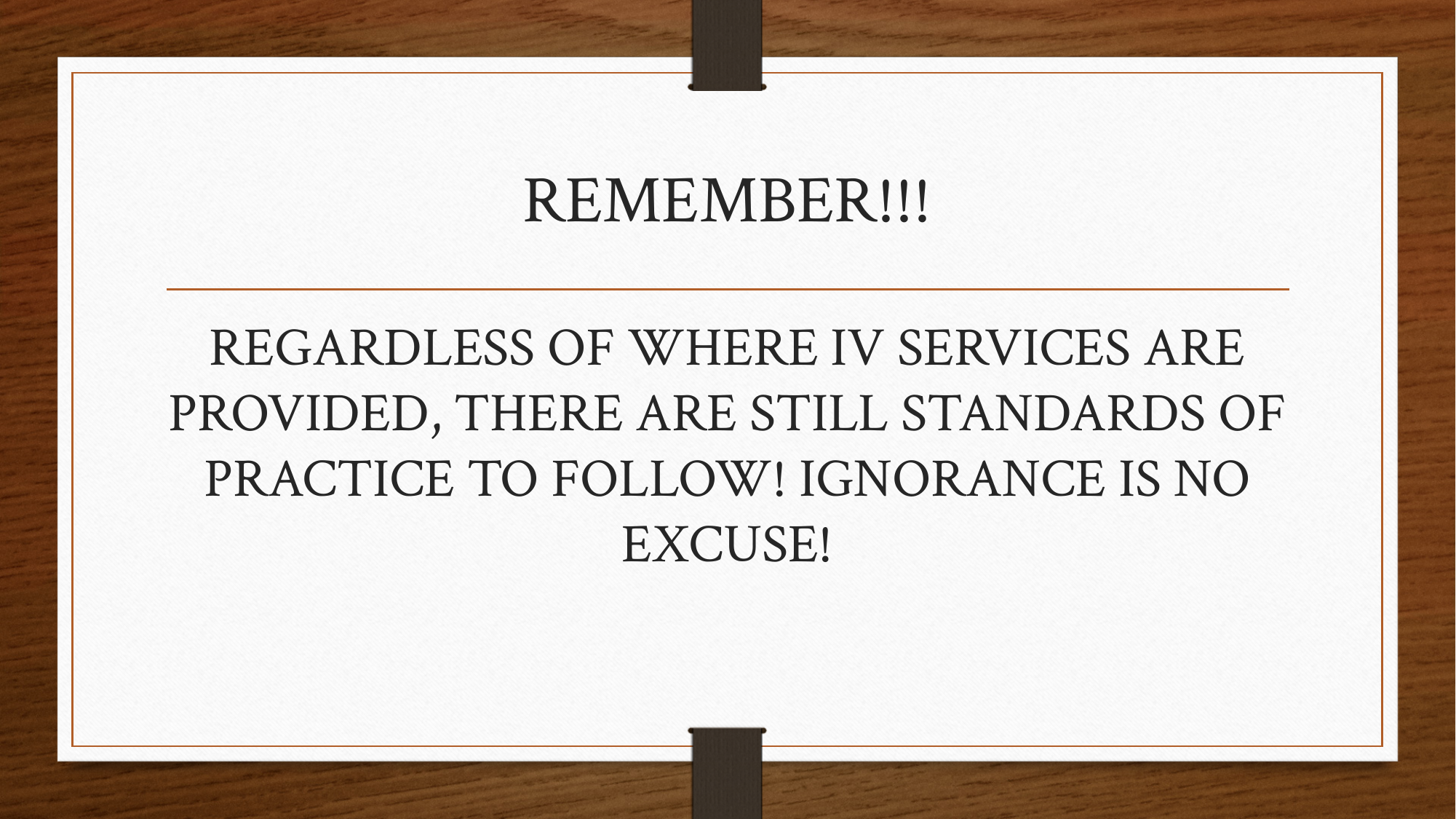

# REMEMBER!!!
REGARDLESS OF WHERE IV SERVICES ARE PROVIDED, THERE ARE STILL STANDARDS OF PRACTICE TO FOLLOW! IGNORANCE IS NO EXCUSE!